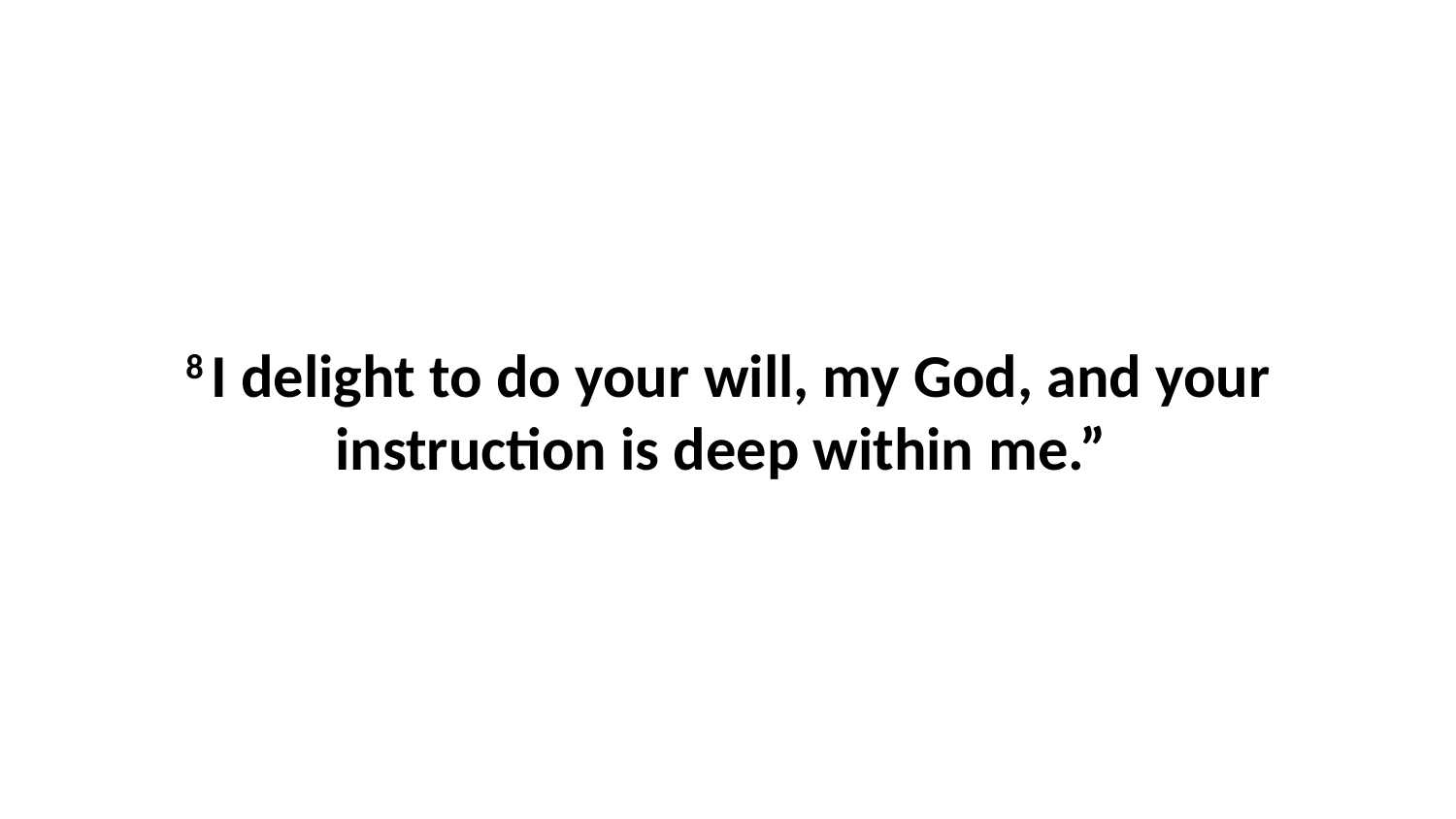

8 I delight to do your will, my God, and your instruction is deep within me.”